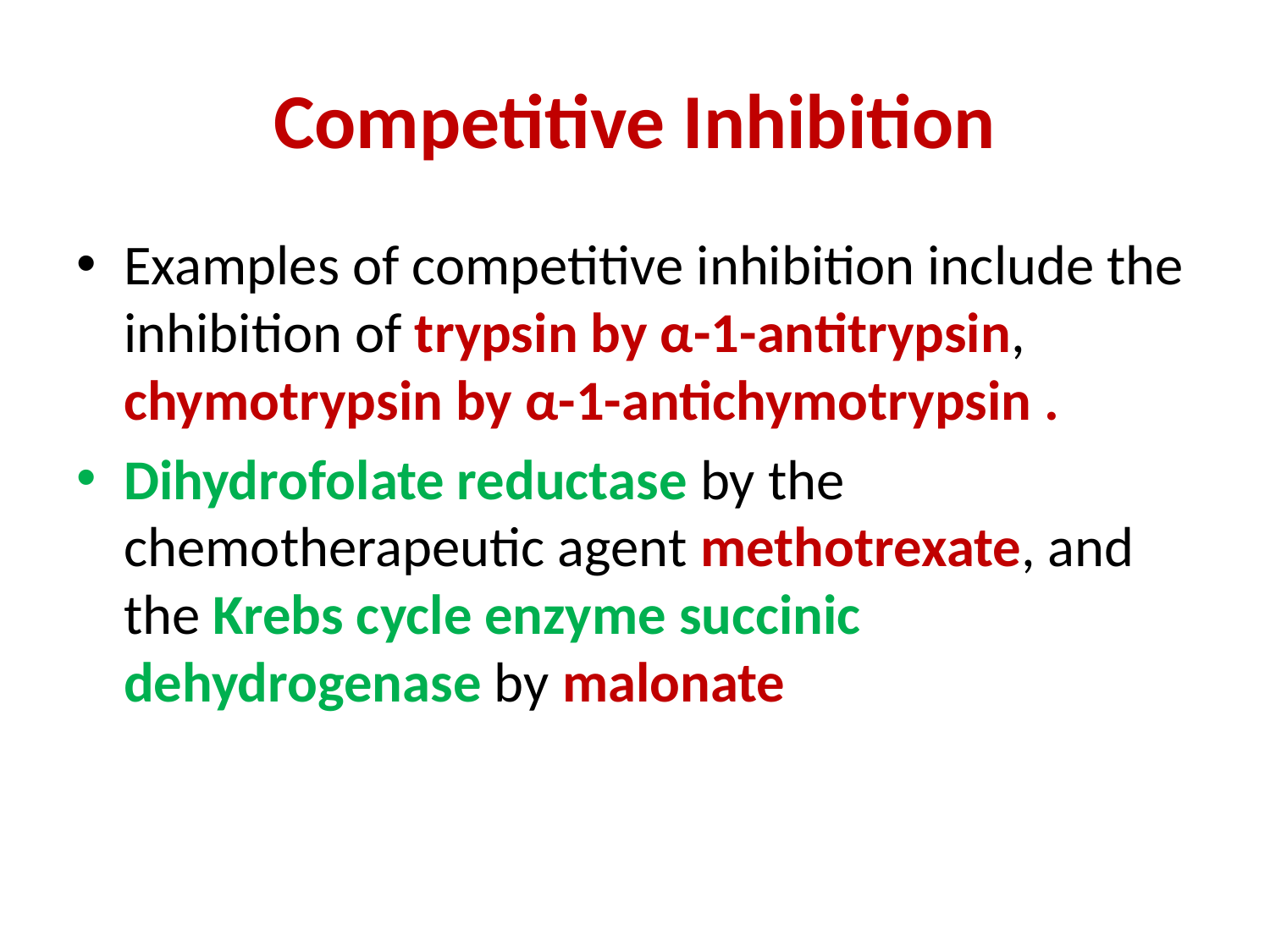

# Competitive Inhibition
Examples of competitive inhibition include the inhibition of trypsin by α-1-antitrypsin, chymotrypsin by α-1-antichymotrypsin .
Dihydrofolate reductase by the chemotherapeutic agent methotrexate, and the Krebs cycle enzyme succinic dehydrogenase by malonate